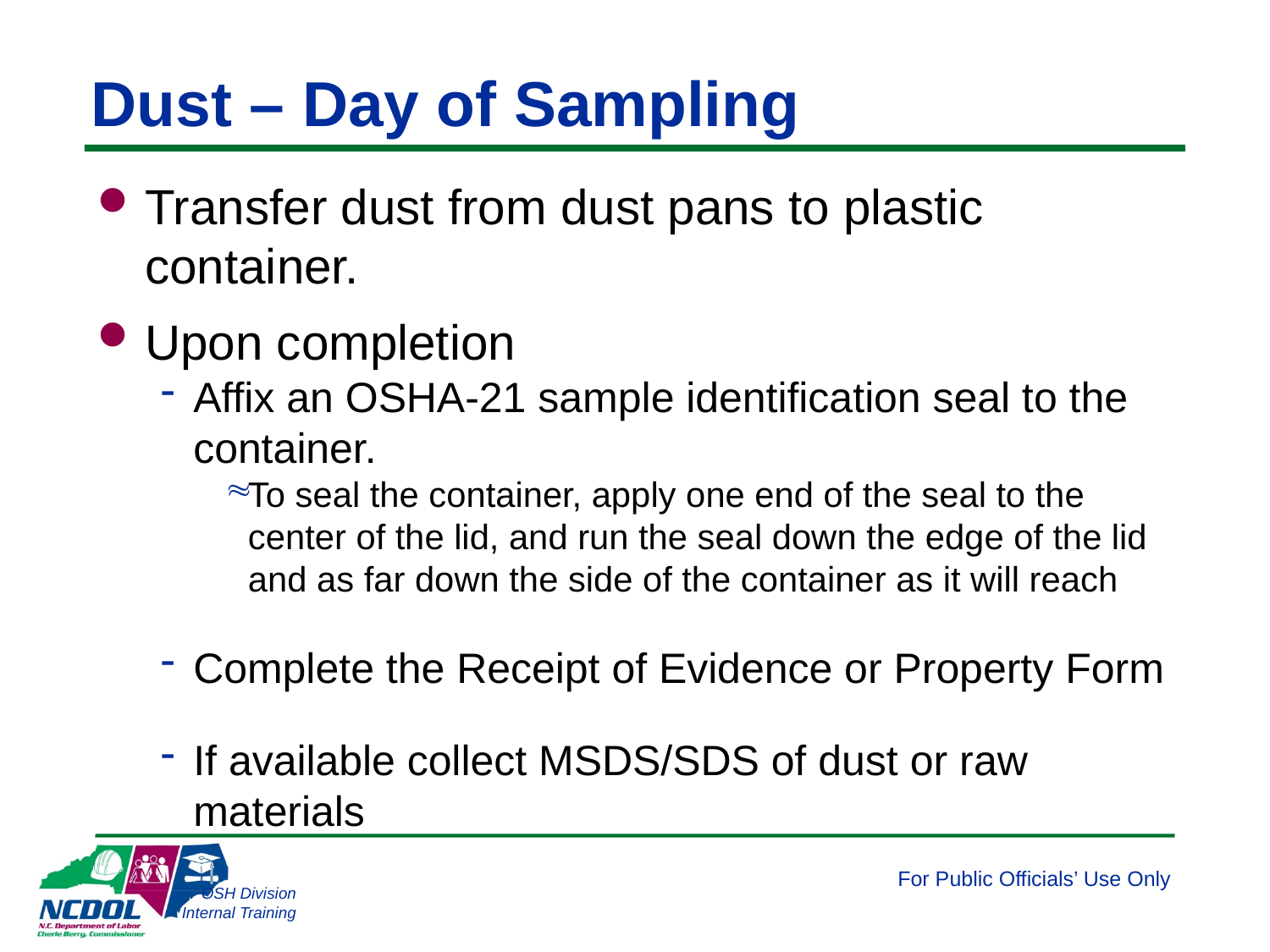

# Dust – Day of Sampling

Transfer dust from dust pans to plastic container.

Upon completion
Affix an OSHA-21 sample identification seal to the container.
To seal the container, apply one end of the seal to the center of the lid, and run the seal down the edge of the lid and as far down the side of the container as it will reach

Complete the Receipt of Evidence or Property Form

If available collect MSDS/SDS of dust or raw materials